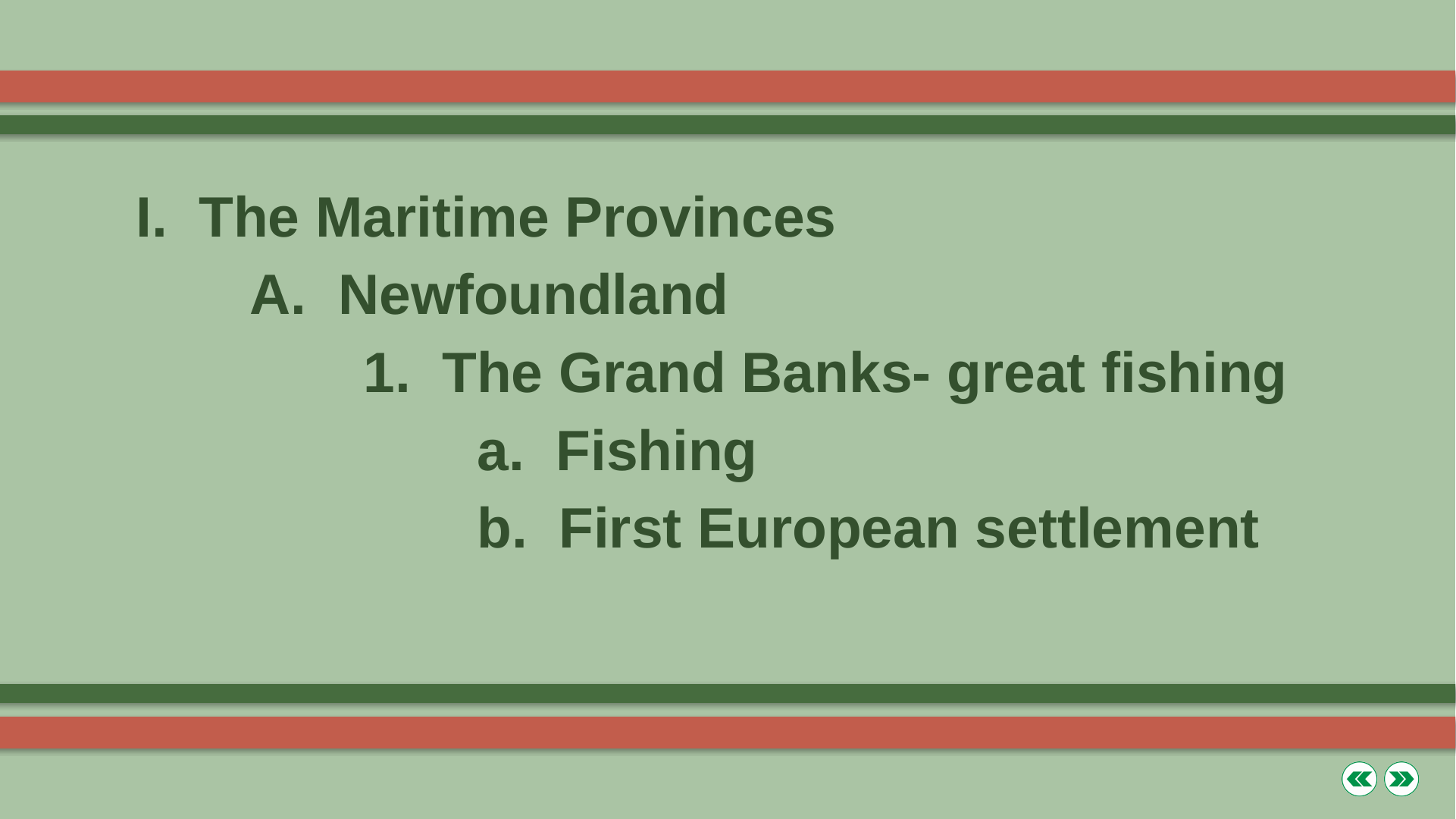

I.  The Maritime Provinces
	A.  Newfoundland
		1.  The Grand Banks- great fishing
			a.  Fishing
			b.  First European settlement